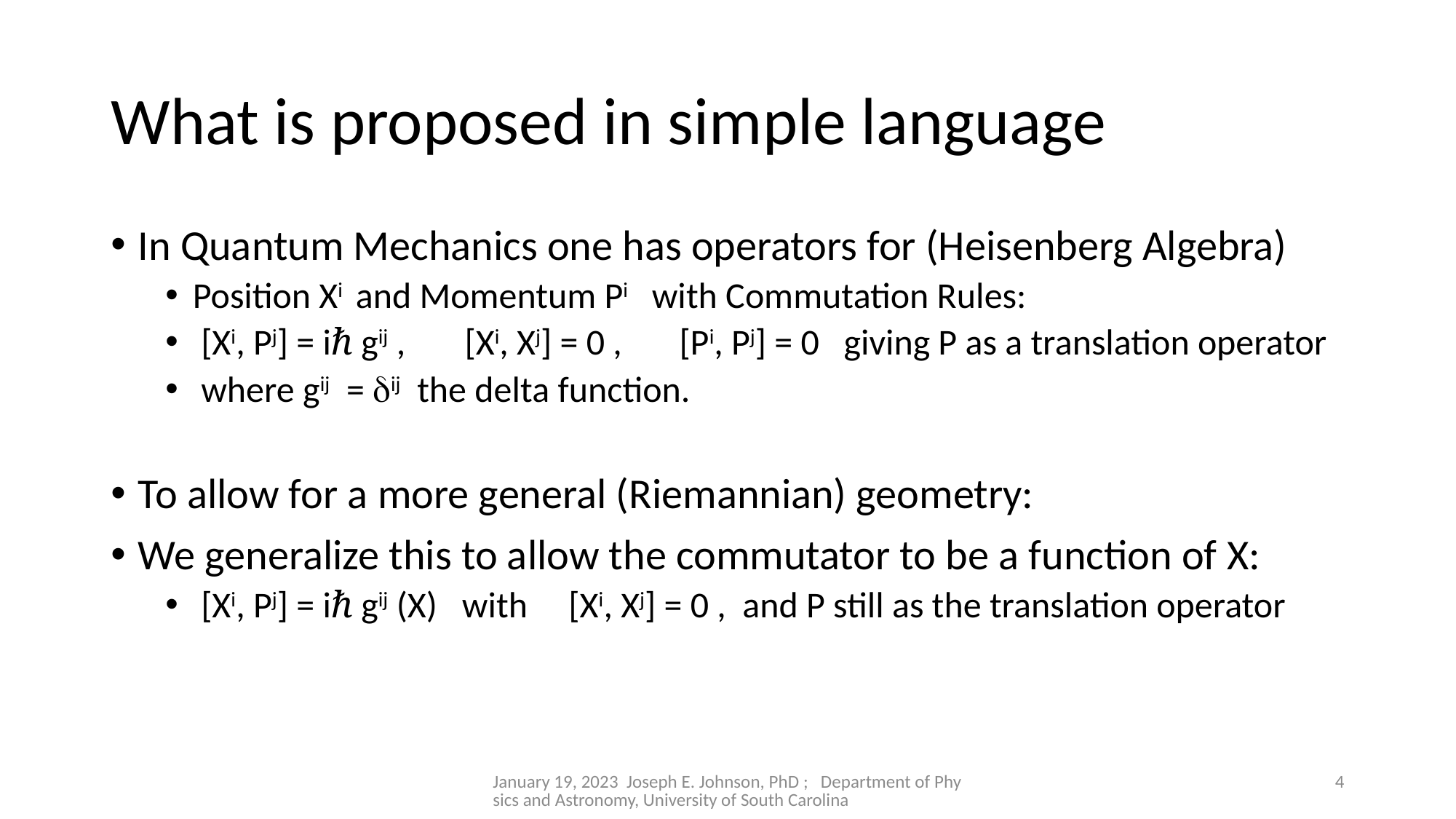

# What is proposed in simple language
In Quantum Mechanics one has operators for (Heisenberg Algebra)
Position Xi  and Momentum Pi     with Commutation Rules:
 [Xi, Pj] = iℏ gij ,      [Xi, Xj] = 0 ,       [Pi, Pj] = 0   giving P as a translation operator
 where gij  = δij  the delta function.

To allow for a more general (Riemannian) geometry:
We generalize this to allow the commutator to be a function of X:
 [Xi, Pj] = iℏ gij (X)   with     [Xi, Xj] = 0 ,  and P still as the translation operator
January 19, 2023  Joseph E. Johnson, PhD ;   Department of Physics and Astronomy, University of South Carolina
4